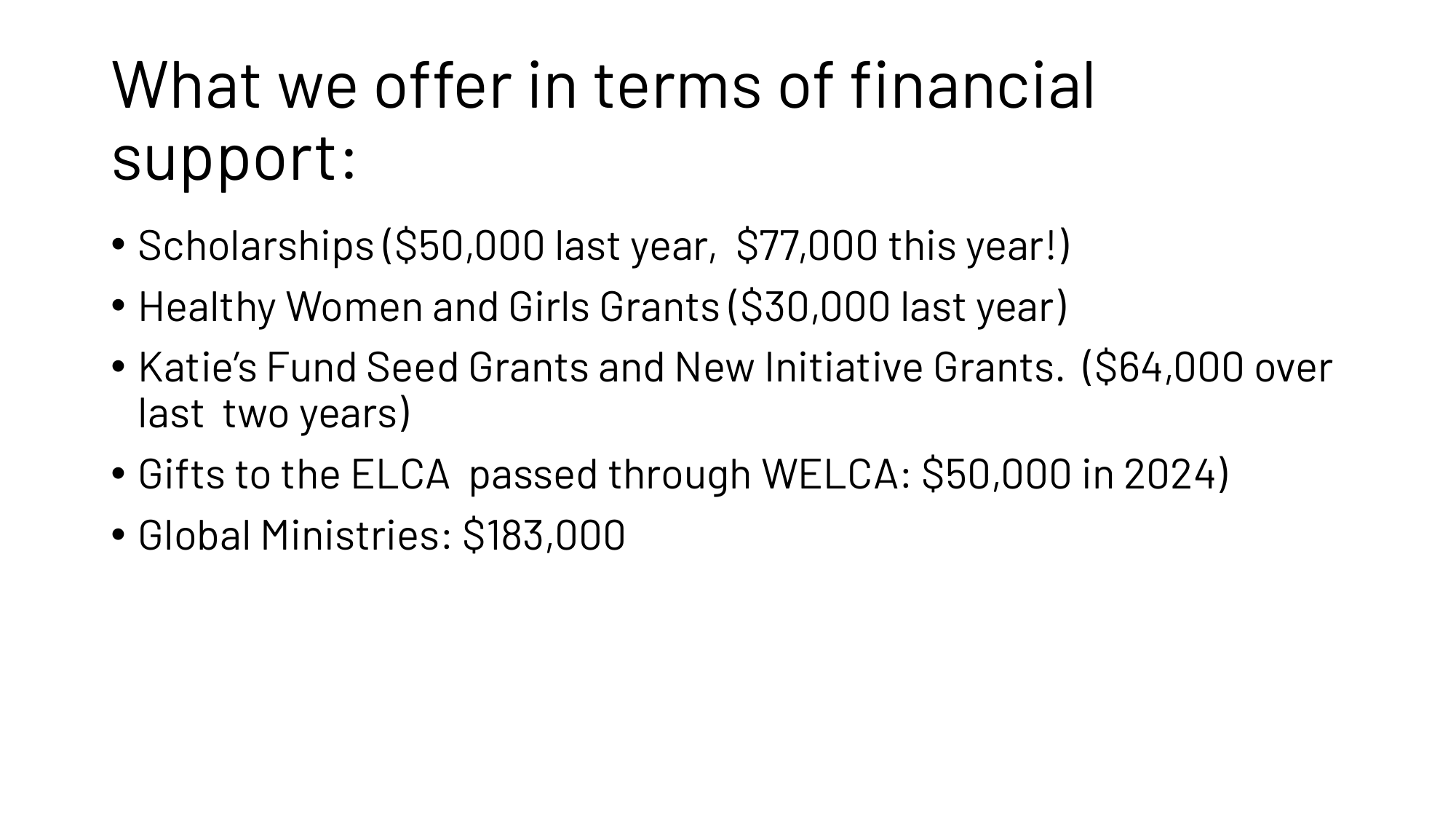

# What we offer in terms of financial support:
Scholarships ($50,000 last year,  $77,000 this year!)
Healthy Women and Girls Grants ($30,000 last year)
Katie’s Fund Seed Grants and New Initiative Grants.  ($64,000 over last  two years)
Gifts to the ELCA  passed through WELCA: $50,000 in 2024)
Global Ministries: $183,000